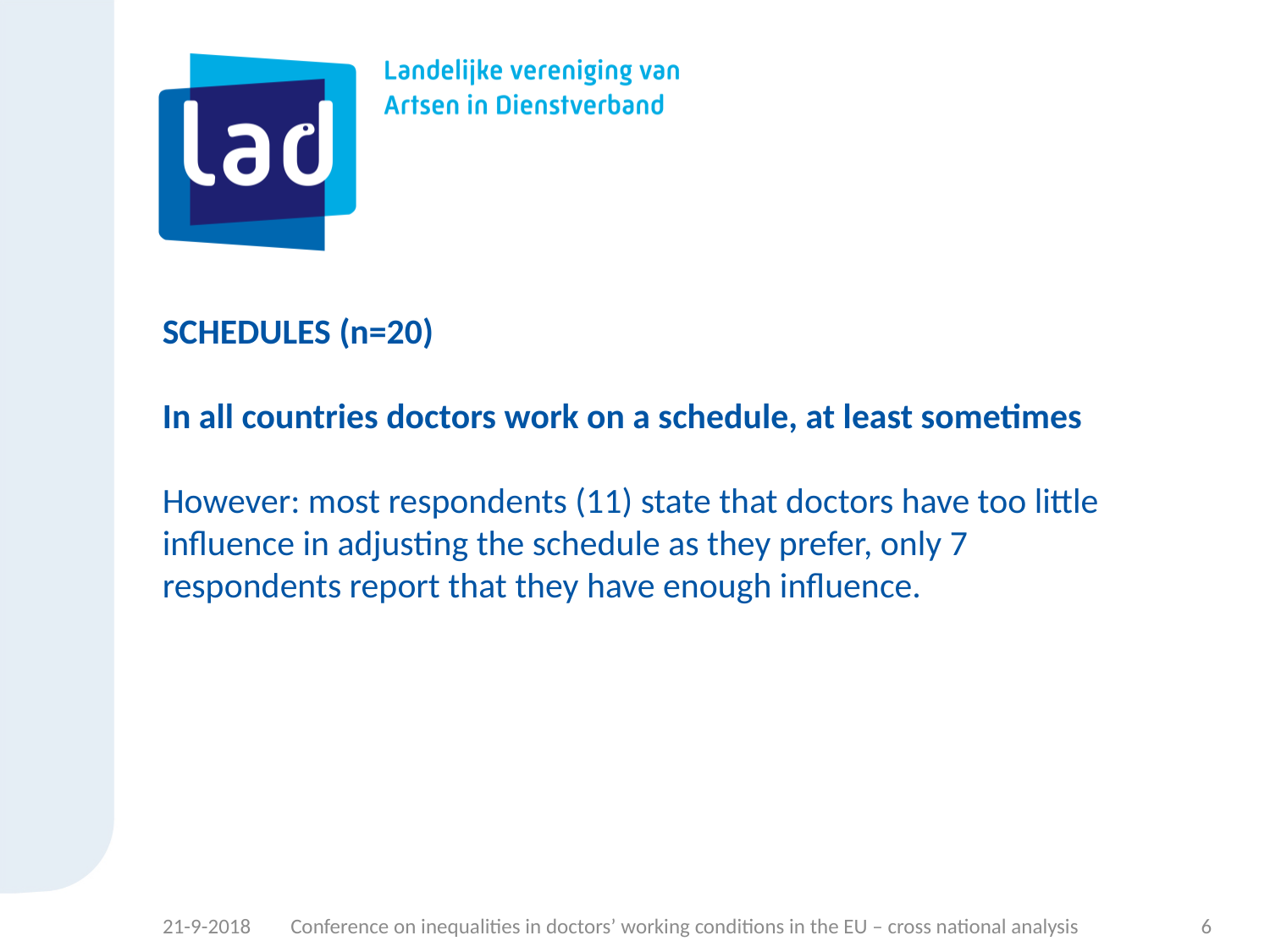

# SCHEDULES (n=20) In all countries doctors work on a schedule, at least sometimes However: most respondents (11) state that doctors have too little influence in adjusting the schedule as they prefer, only 7 respondents report that they have enough influence.
21-9-2018
Conference on inequalities in doctors’ working conditions in the EU – cross national analysis
6